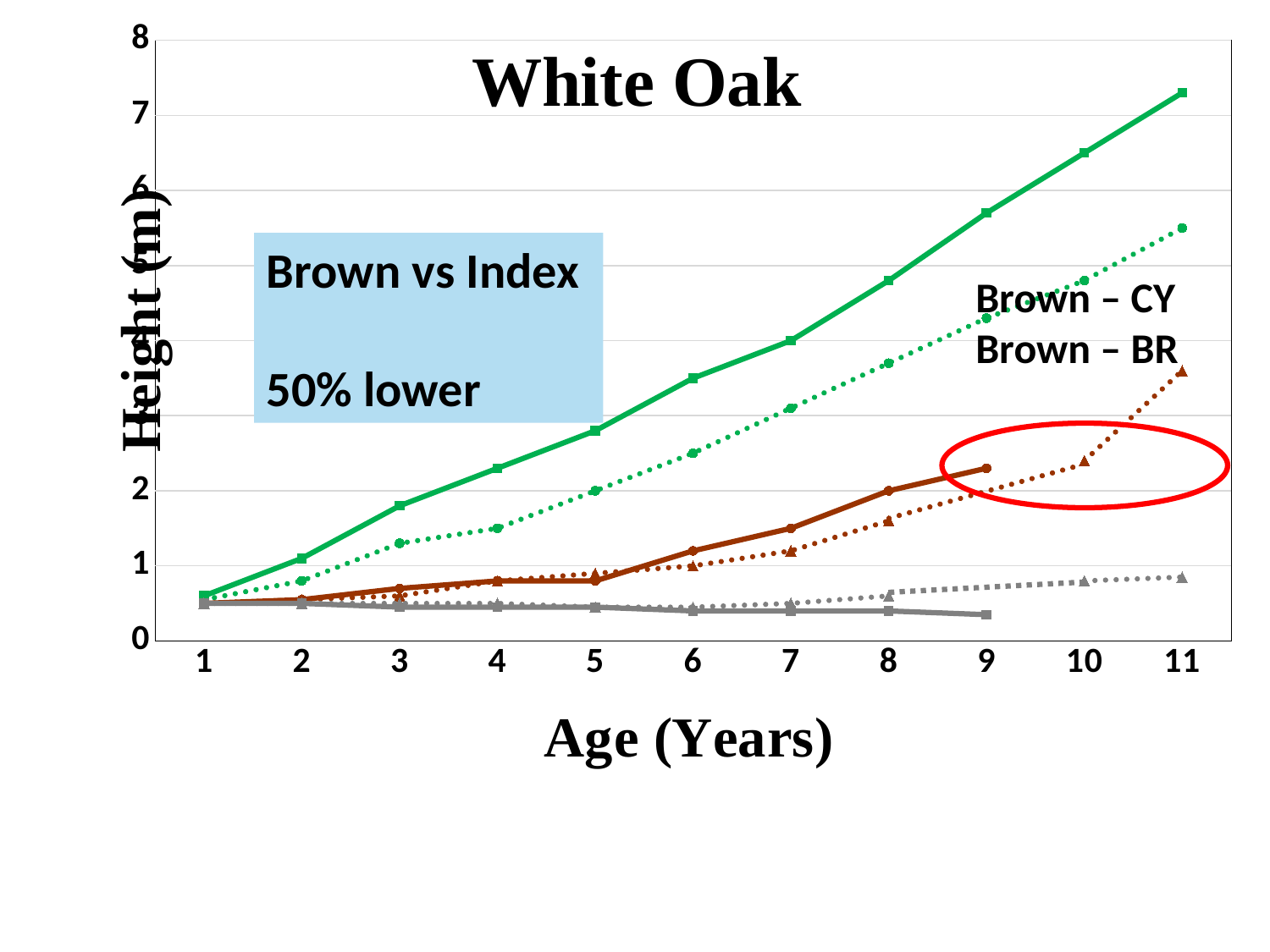

### Chart

| Category | P-BR | P-C | BR-B | C-B | BR-G | C-G |  |  |
|---|---|---|---|---|---|---|---|---|
Brown vs Index

50% lower
Brown – CY
Brown – BR